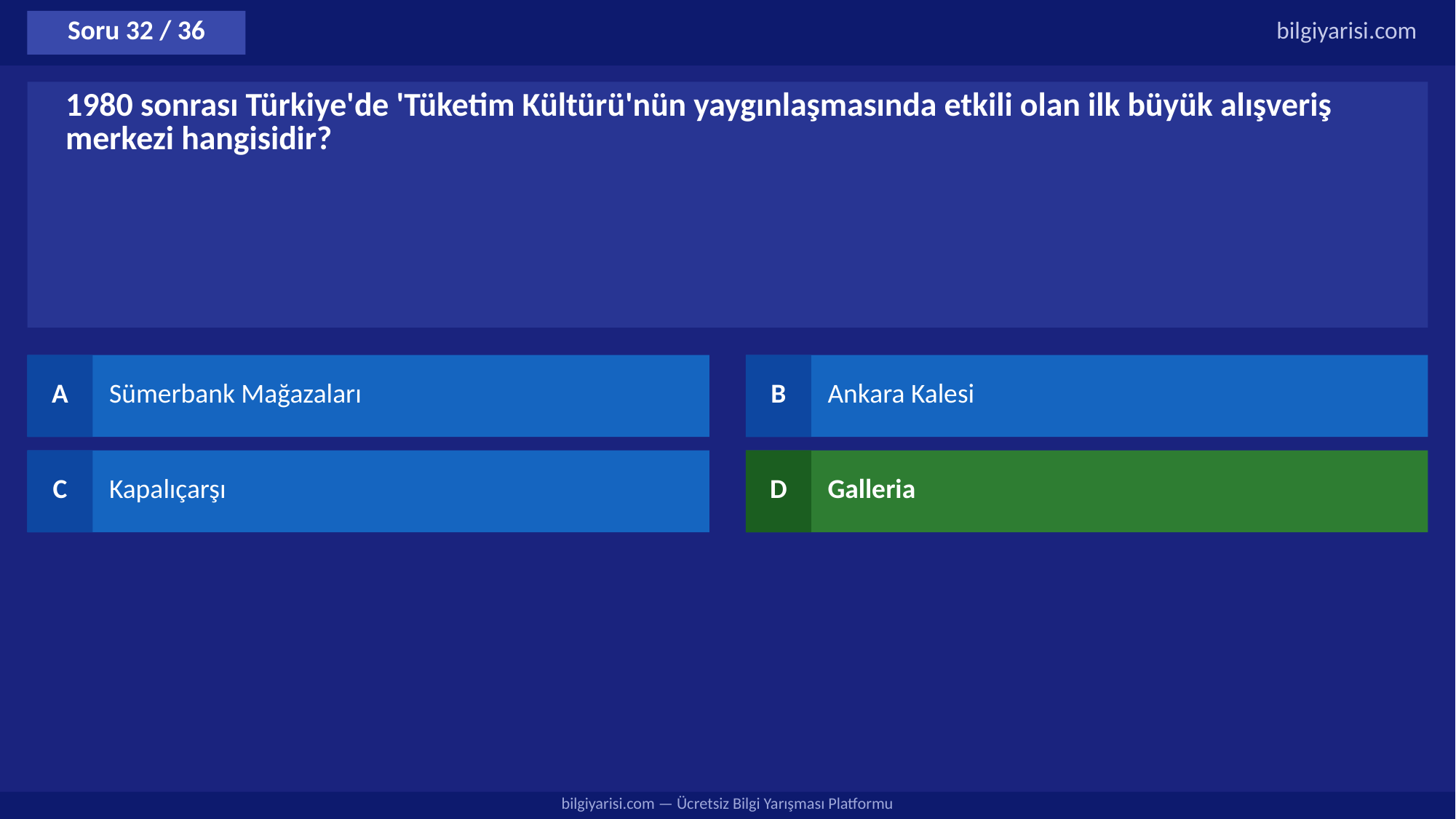

Soru 32 / 36
bilgiyarisi.com

1980 sonrası Türkiye'de 'Tüketim Kültürü'nün yaygınlaşmasında etkili olan ilk büyük alışveriş merkezi hangisidir?

A
Sümerbank Mağazaları

B
Ankara Kalesi

C
Kapalıçarşı

D
Galleria
bilgiyarisi.com — Ücretsiz Bilgi Yarışması Platformu